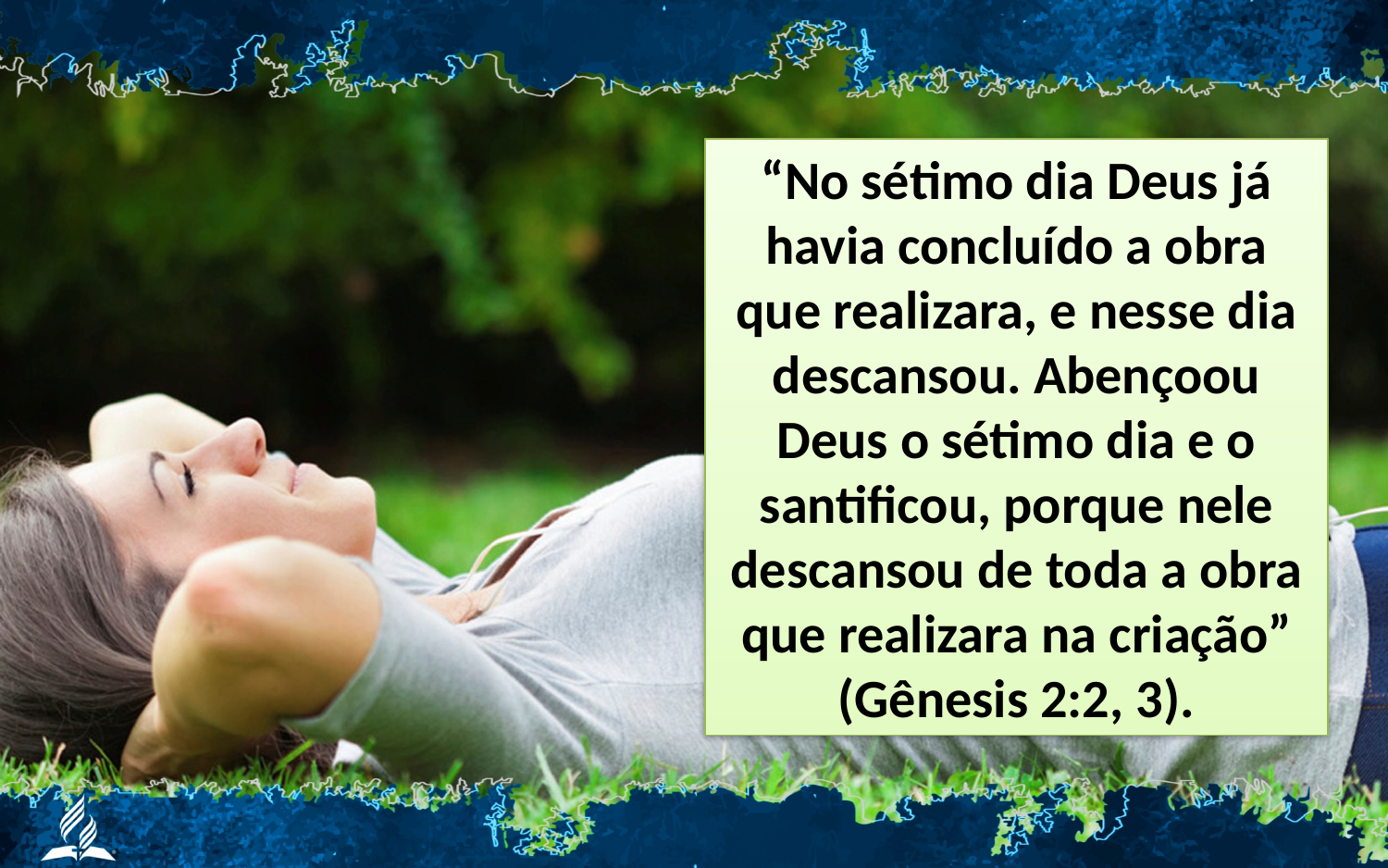

“No sétimo dia Deus já havia concluído a obra que realizara, e nesse dia descansou. Abençoou Deus o sétimo dia e o santificou, porque nele descansou de toda a obra que realizara na criação” (Gênesis 2:2, 3).